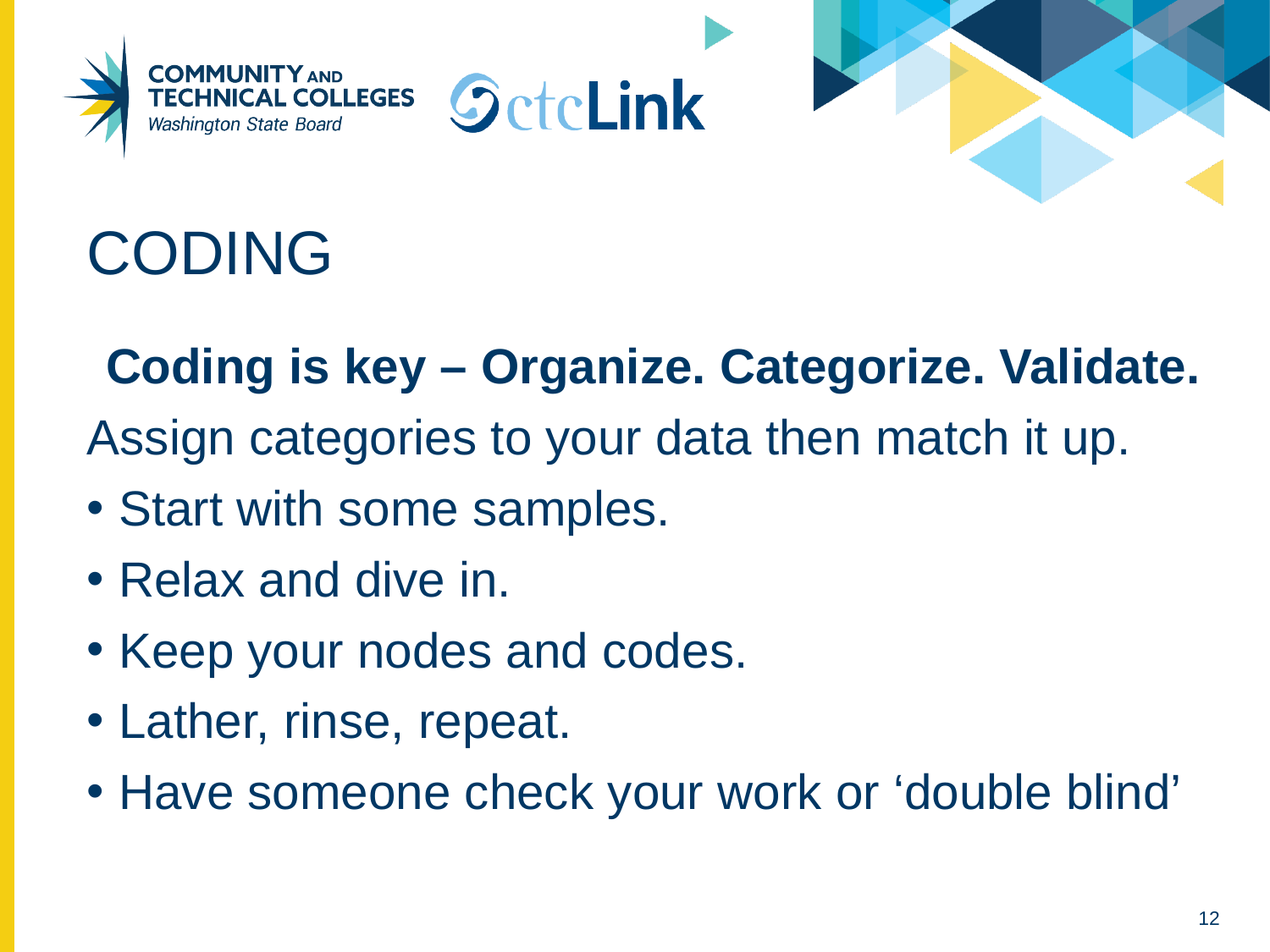

# coding
Coding is key – Organize. Categorize. Validate.
Assign categories to your data then match it up.
Start with some samples.
Relax and dive in.
Keep your nodes and codes.
Lather, rinse, repeat.
Have someone check your work or ‘double blind’

12